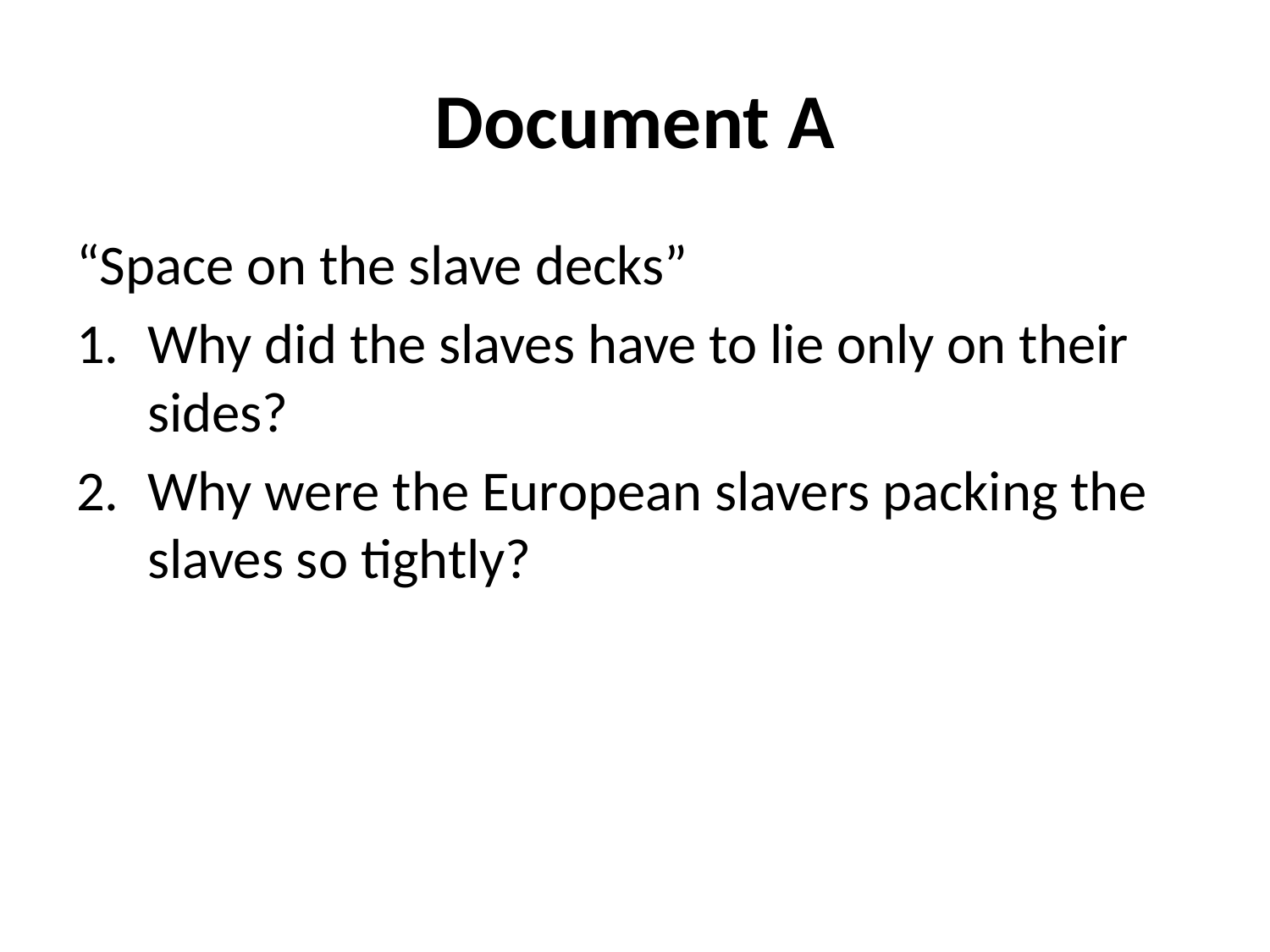

# Document A
“Space on the slave decks”
Why did the slaves have to lie only on their sides?
Why were the European slavers packing the slaves so tightly?